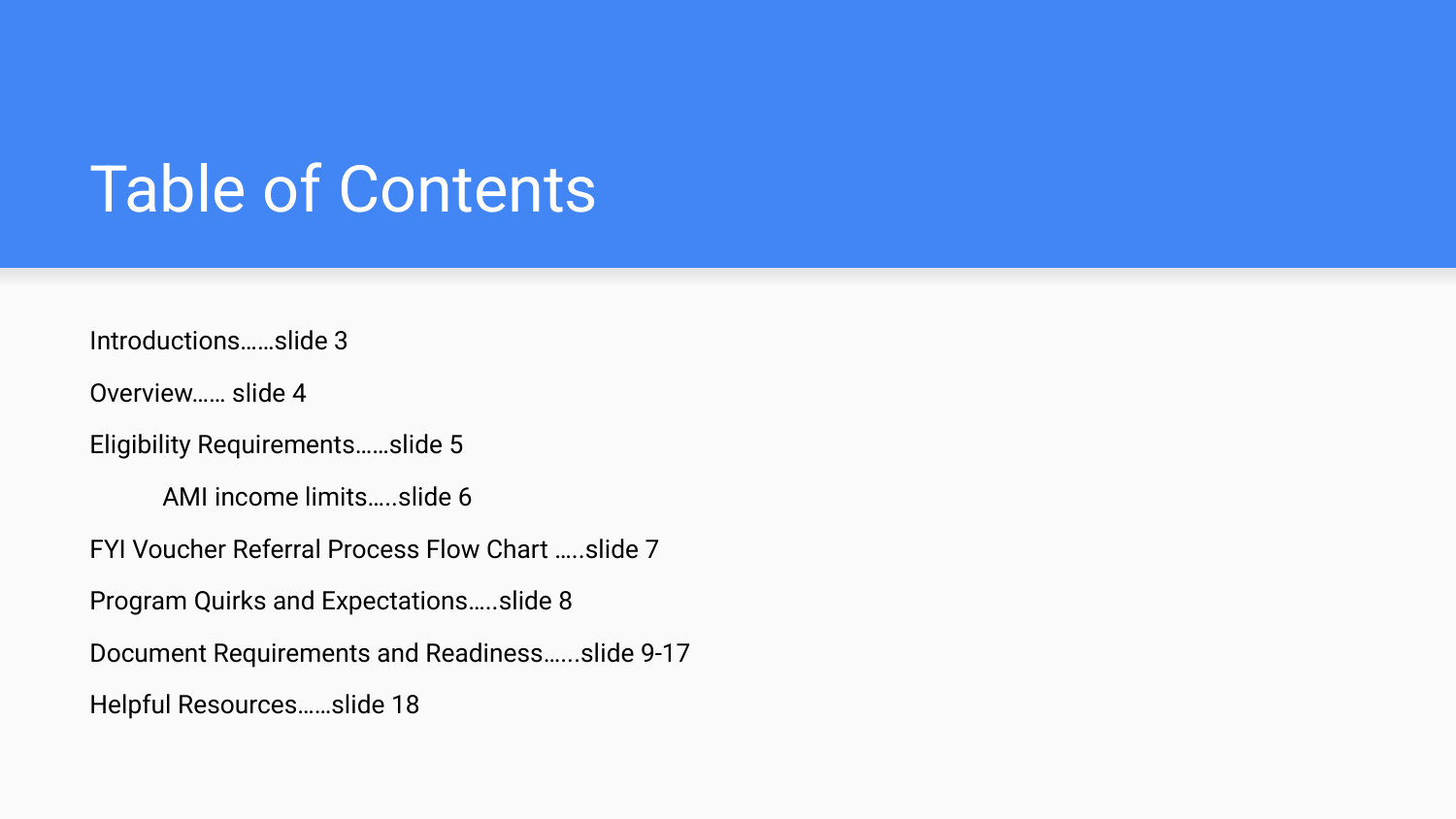

# Table of Contents
Introductions……slide 3
Overview…… slide 4
Eligibility Requirements……slide 5
AMI income limits…..slide 6
FYI Voucher Referral Process Flow Chart …..slide 7
Program Quirks and Expectations…..slide 8
Document Requirements and Readiness…...slide 9-17
Helpful Resources……slide 18